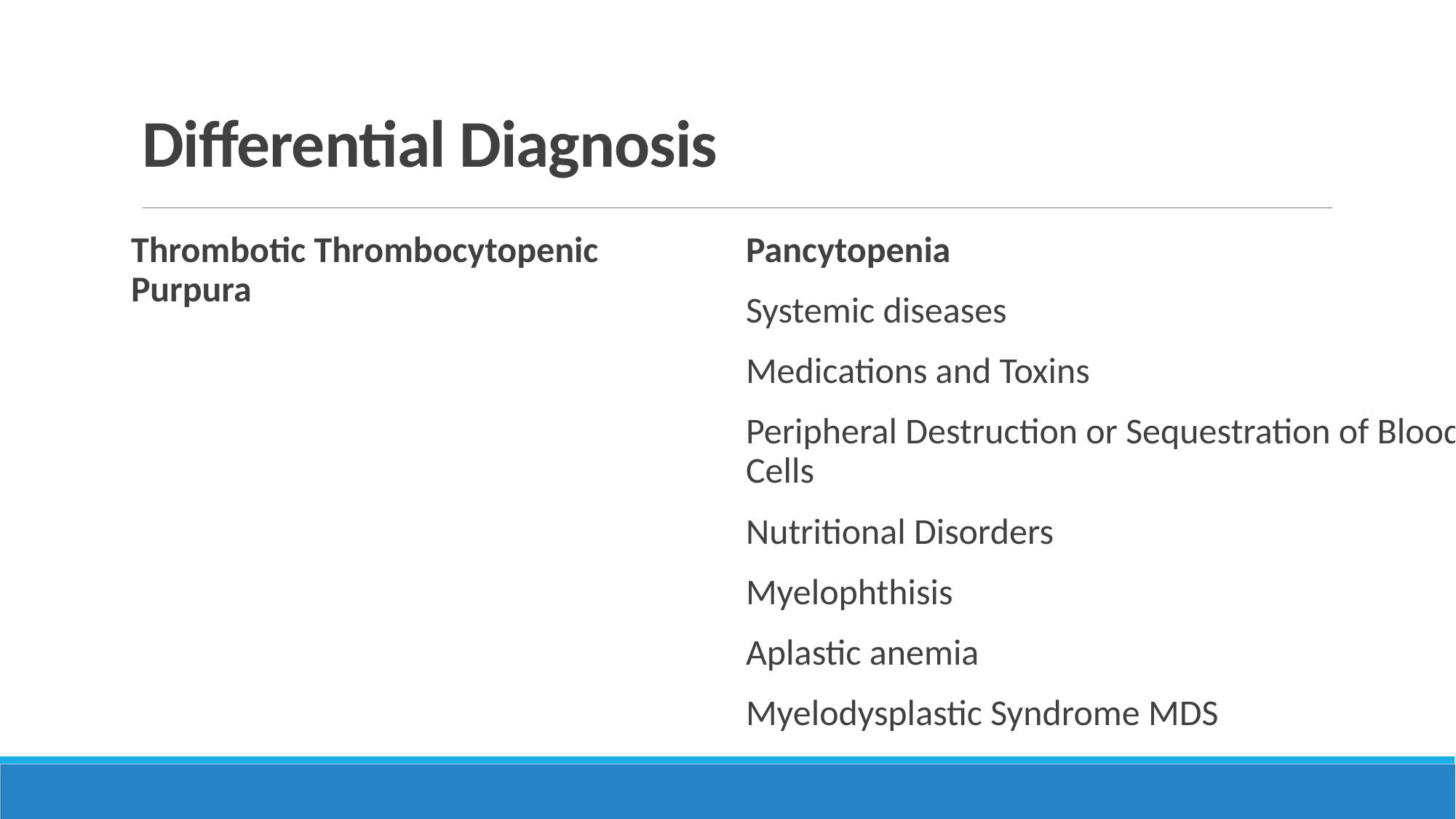

# Differential Diagnosis
Pancytopenia
Systemic diseases
Medications and Toxins
Peripheral Destruction or Sequestration of Blood Cells
Nutritional Disorders
Myelophthisis
Aplastic anemia
Myelodysplastic Syndrome MDS

Thrombotic Thrombocytopenic Purpura